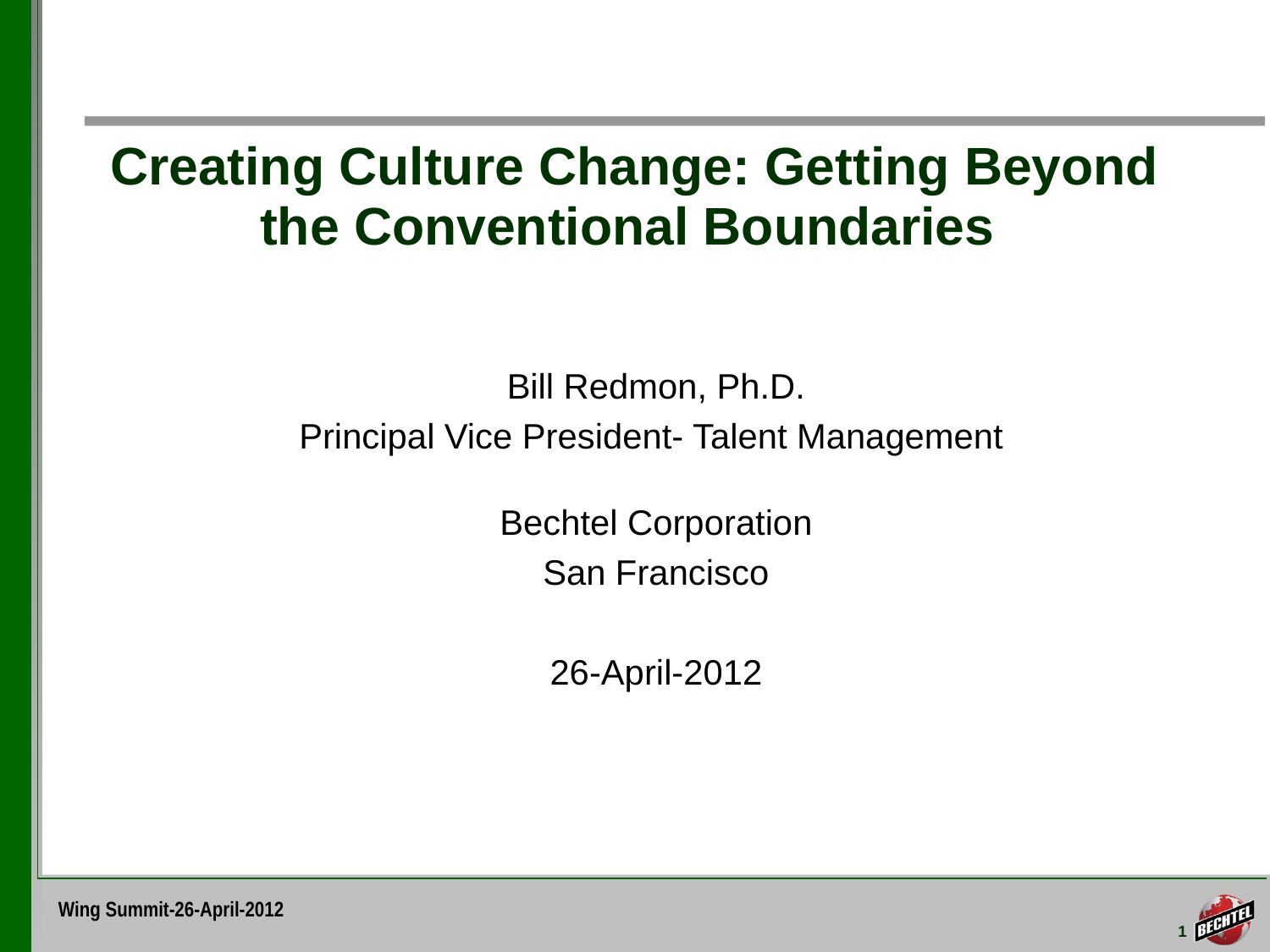

# Creating Culture Change: Getting Beyond the Conventional Boundaries
Bill Redmon, Ph.D.
Principal Vice President- Talent Management
Bechtel Corporation
San Francisco

26-April-2012